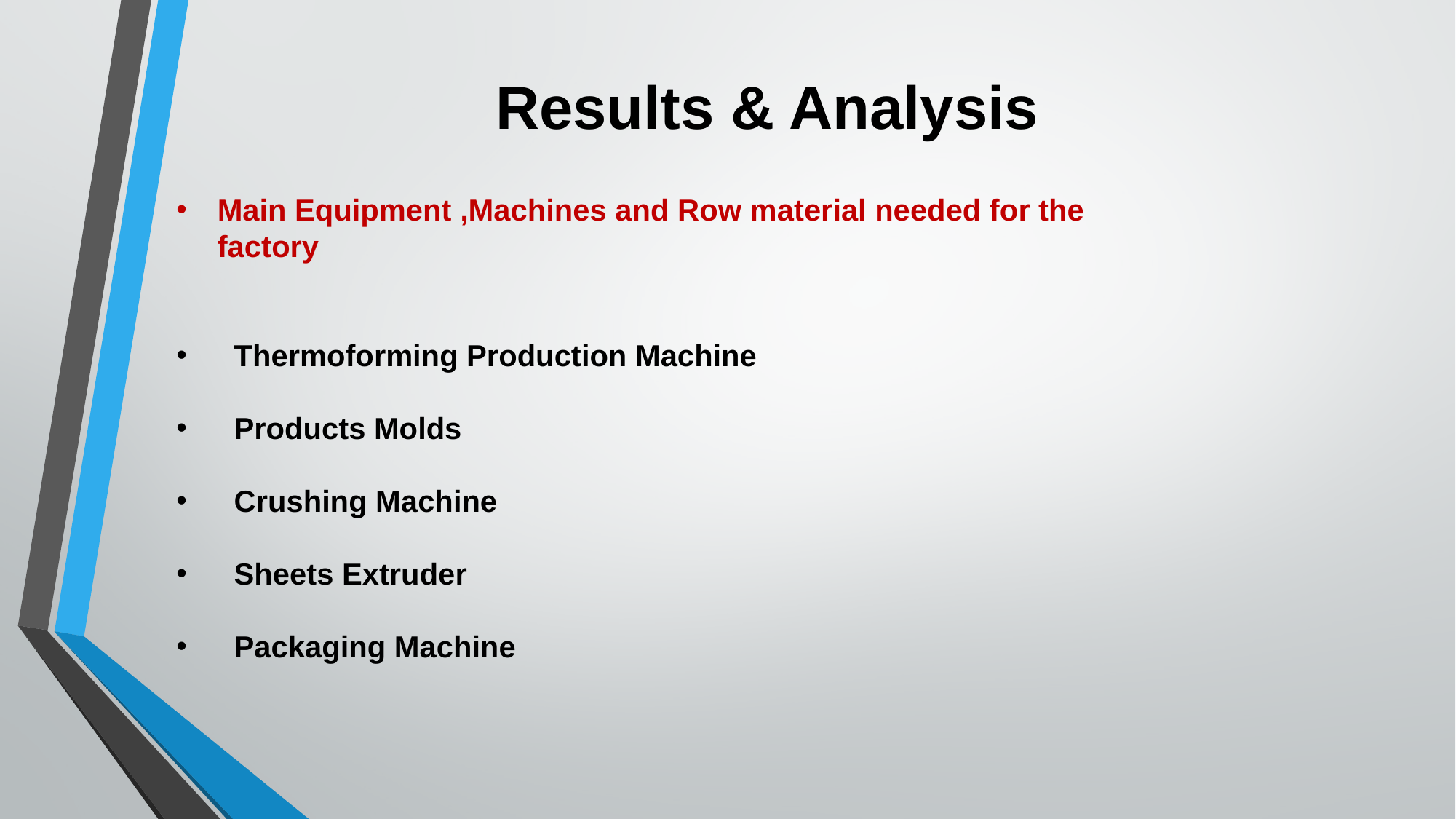

# Results & Analysis
Main Equipment ,Machines and Row material needed for the factory

  Thermoforming Production Machine
  Products Molds
  Crushing Machine
  Sheets Extruder
  Packaging Machine